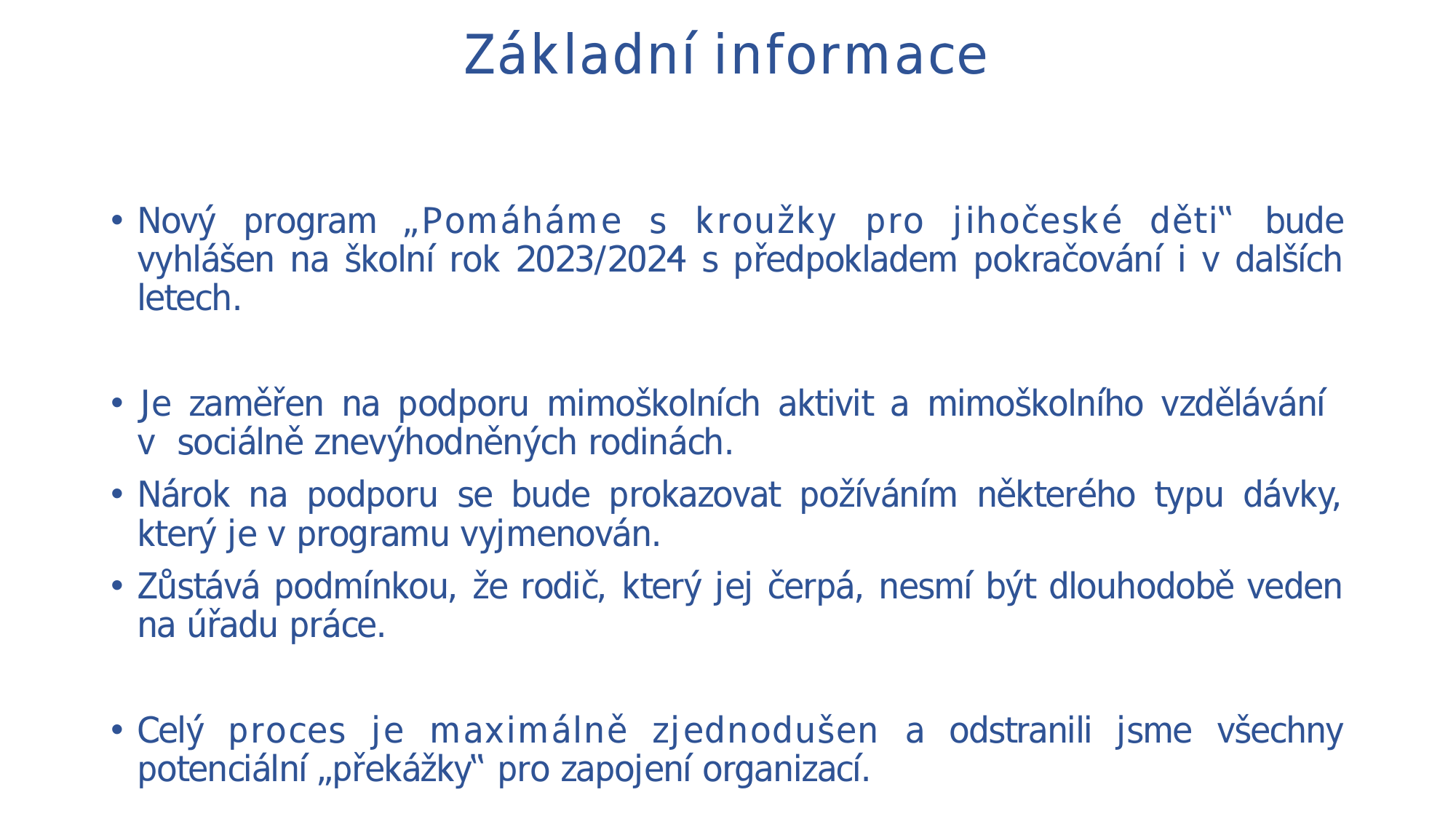

# Základní informace

Nový program „Pomáháme s kroužky pro jihočeské děti“ bude vyhlášen na školní rok 2023/2024 s předpokladem pokračování i v dalších letech.

Je zaměřen na podporu mimoškolních aktivit a mimoškolního vzdělávání
v  sociálně znevýhodněných rodinách.
Nárok na podporu se bude prokazovat požíváním některého typu dávky, který je v programu vyjmenován.
Zůstává podmínkou, že rodič, který jej čerpá, nesmí být dlouhodobě veden na úřadu práce.

Celý proces je maximálně zjednodušen a odstranili jsme všechny potenciální „překážky“ pro zapojení organizací.